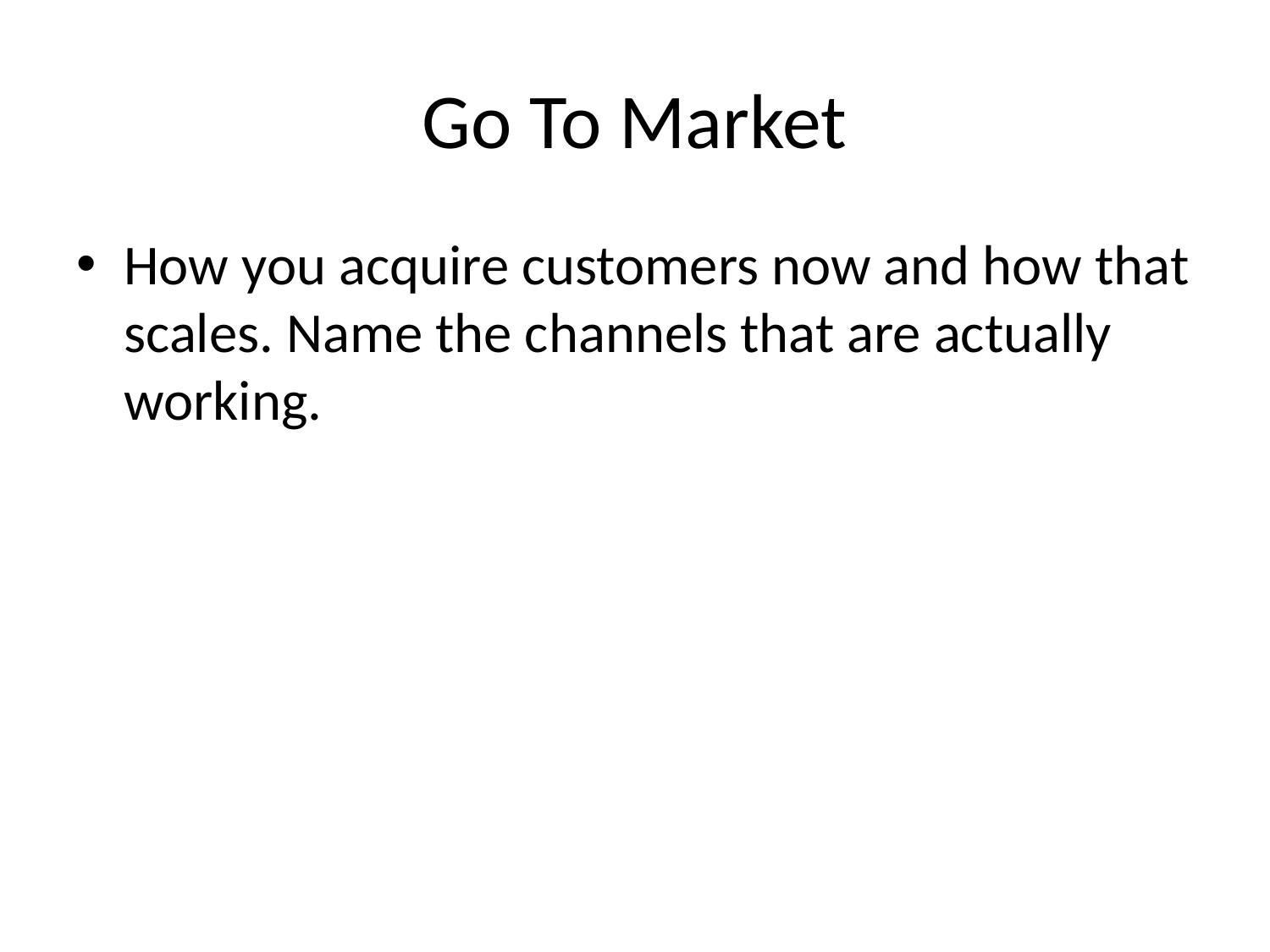

# Go To Market
How you acquire customers now and how that scales. Name the channels that are actually working.